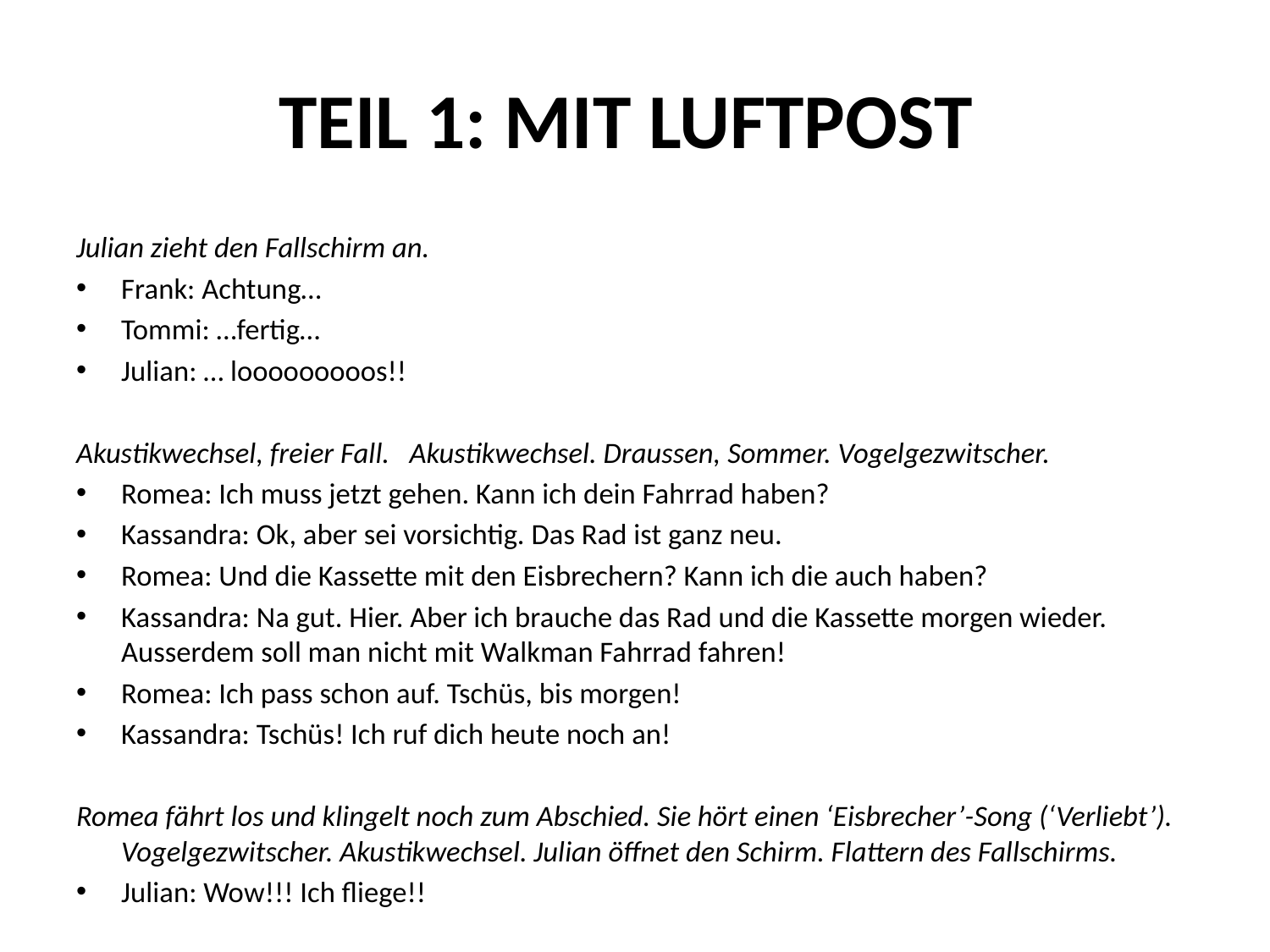

# TEIL 1: MIT LUFTPOST
Julian zieht den Fallschirm an.
Frank: Achtung…
Tommi: …fertig…
Julian: … looooooooos!!

Akustikwechsel, freier Fall.   Akustikwechsel. Draussen, Sommer. Vogelgezwitscher.
Romea: Ich muss jetzt gehen. Kann ich dein Fahrrad haben?
Kassandra: Ok, aber sei vorsichtig. Das Rad ist ganz neu.
Romea: Und die Kassette mit den Eisbrechern? Kann ich die auch haben?
Kassandra: Na gut. Hier. Aber ich brauche das Rad und die Kassette morgen wieder. Ausserdem soll man nicht mit Walkman Fahrrad fahren!
Romea: Ich pass schon auf. Tschüs, bis morgen!
Kassandra: Tschüs! Ich ruf dich heute noch an!

Romea fährt los und klingelt noch zum Abschied. Sie hört einen ‘Eisbrecher’-Song (‘Verliebt’). Vogelgezwitscher. Akustikwechsel. Julian öffnet den Schirm. Flattern des Fallschirms.
Julian: Wow!!! Ich fliege!!